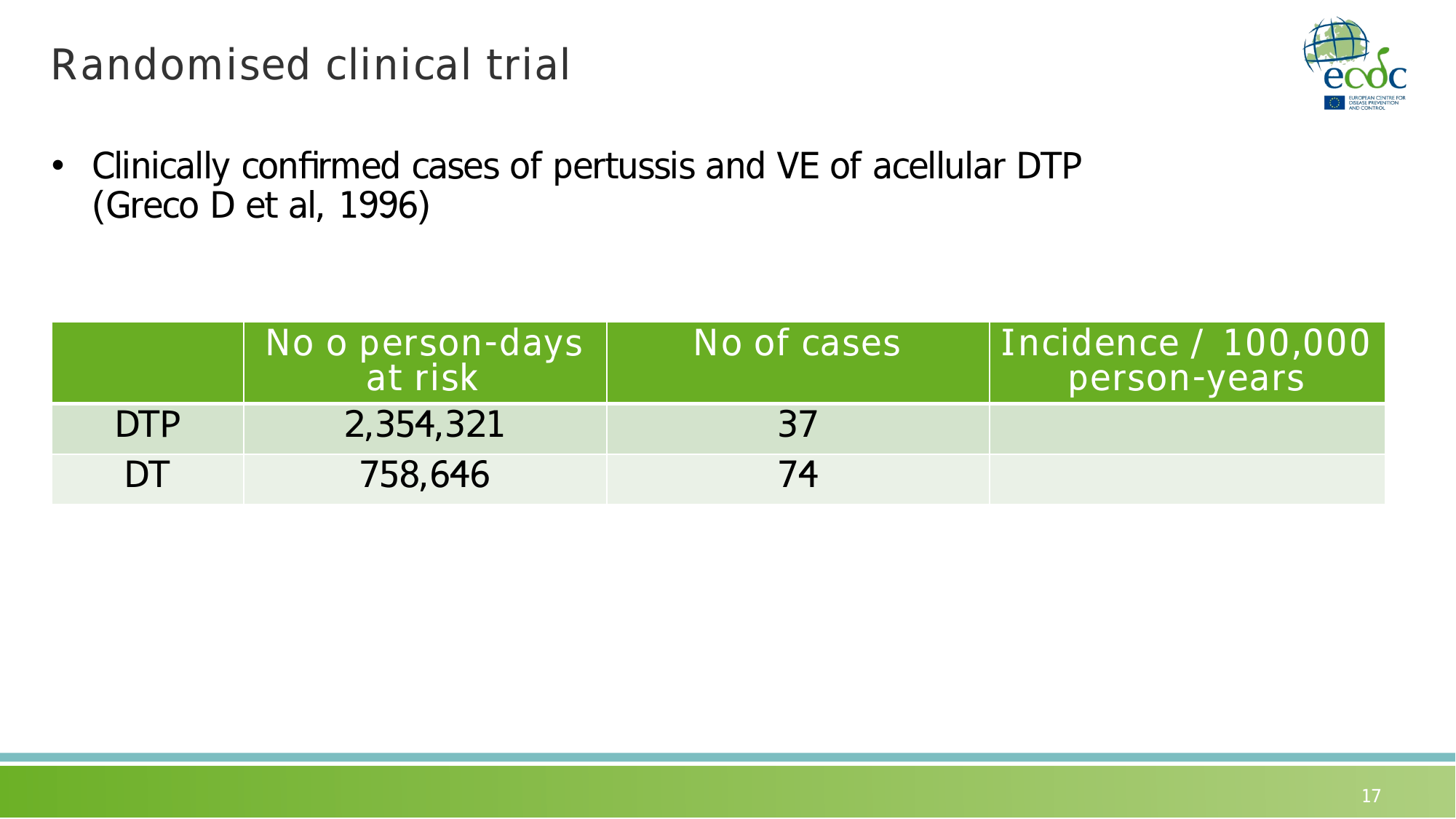

# Randomised clinical trial
Clinically confirmed cases of pertussis and VE of acellular DTP
(Greco D et al, 1996)
|  | No o person-days at risk | No of cases | Incidence / 100,000 person-years |
| --- | --- | --- | --- |
| DTP | 2,354,321 | 37 |  |
| DT | 758,646 | 74 |  |
17